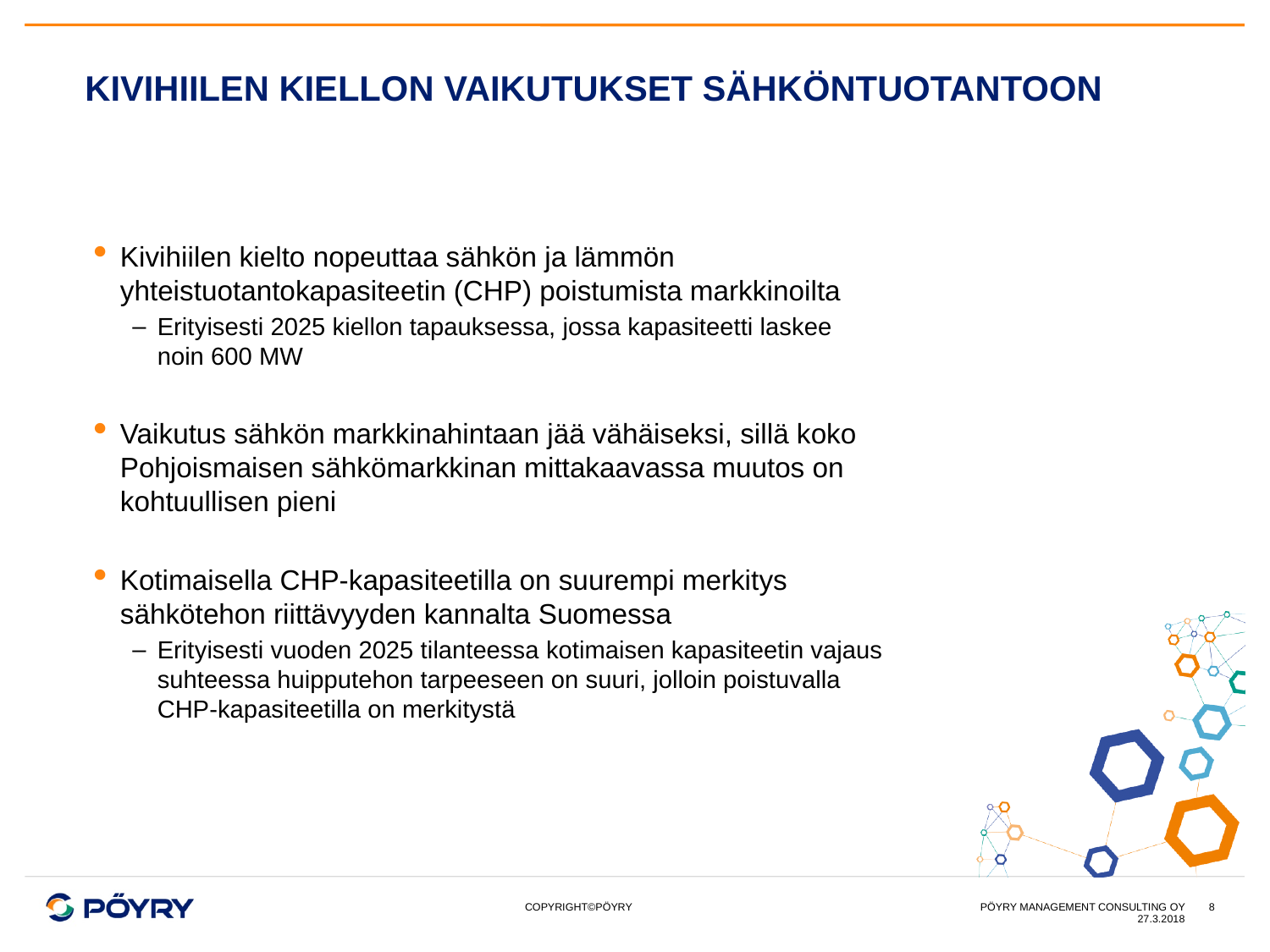

# Kivihiilen kiellon Vaikutukset sähköntuotantoon
Kivihiilen kielto nopeuttaa sähkön ja lämmön yhteistuotantokapasiteetin (CHP) poistumista markkinoilta
Erityisesti 2025 kiellon tapauksessa, jossa kapasiteetti laskee noin 600 MW

Vaikutus sähkön markkinahintaan jää vähäiseksi, sillä koko Pohjoismaisen sähkömarkkinan mittakaavassa muutos on kohtuullisen pieni

Kotimaisella CHP-kapasiteetilla on suurempi merkitys sähkötehon riittävyyden kannalta Suomessa
Erityisesti vuoden 2025 tilanteessa kotimaisen kapasiteetin vajaus suhteessa huipputehon tarpeeseen on suuri, jolloin poistuvalla CHP-kapasiteetilla on merkitystä
Pöyry Management Consulting Oy
8
27.3.2018